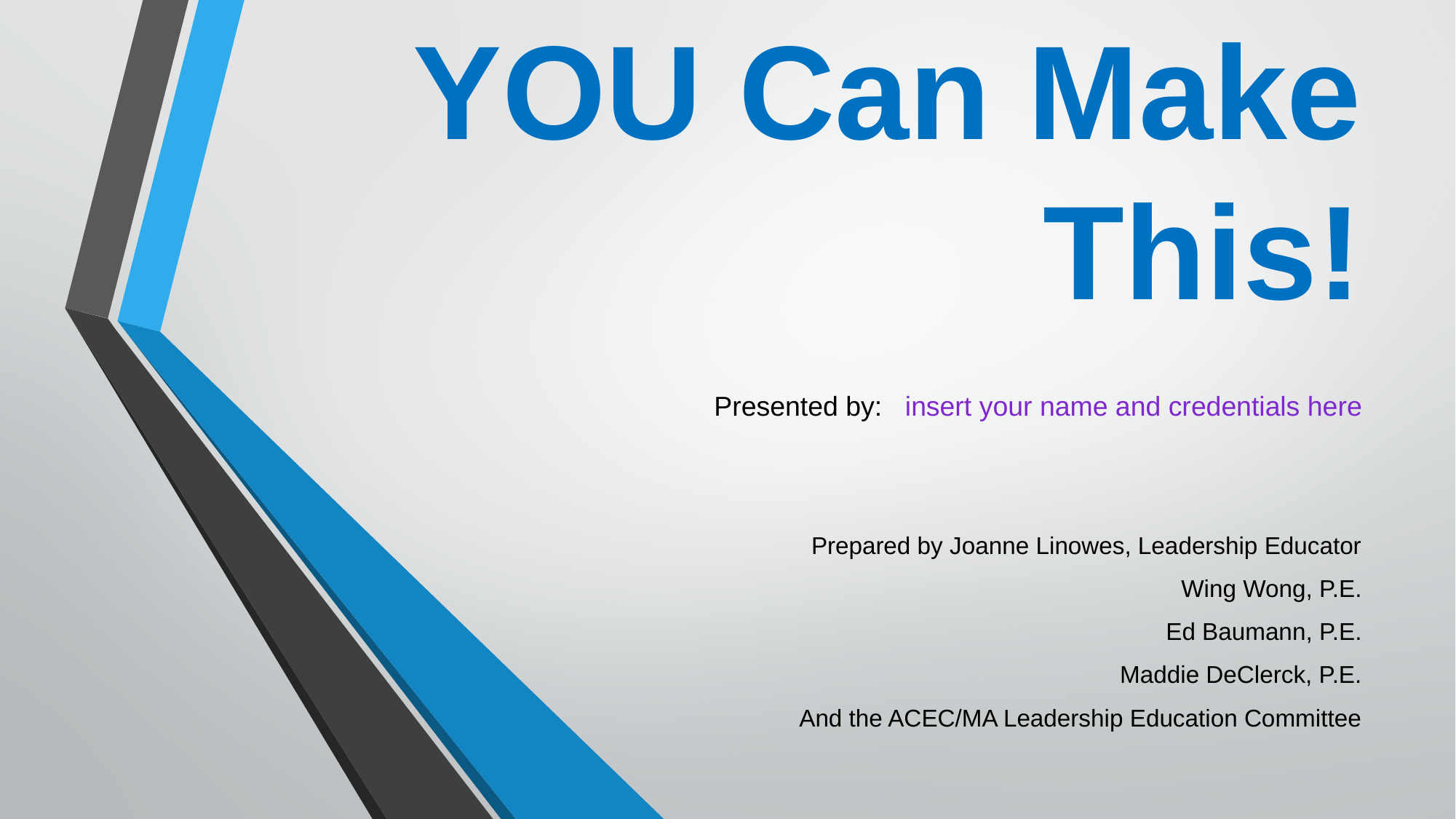

# YOU Can Make This!
Presented by:   insert your name and credentials here

Prepared by Joanne Linowes, Leadership Educator
 Wing Wong, P.E.
Ed Baumann, P.E.
Maddie DeClerck, P.E.
And the ACEC/MA Leadership Education Committee